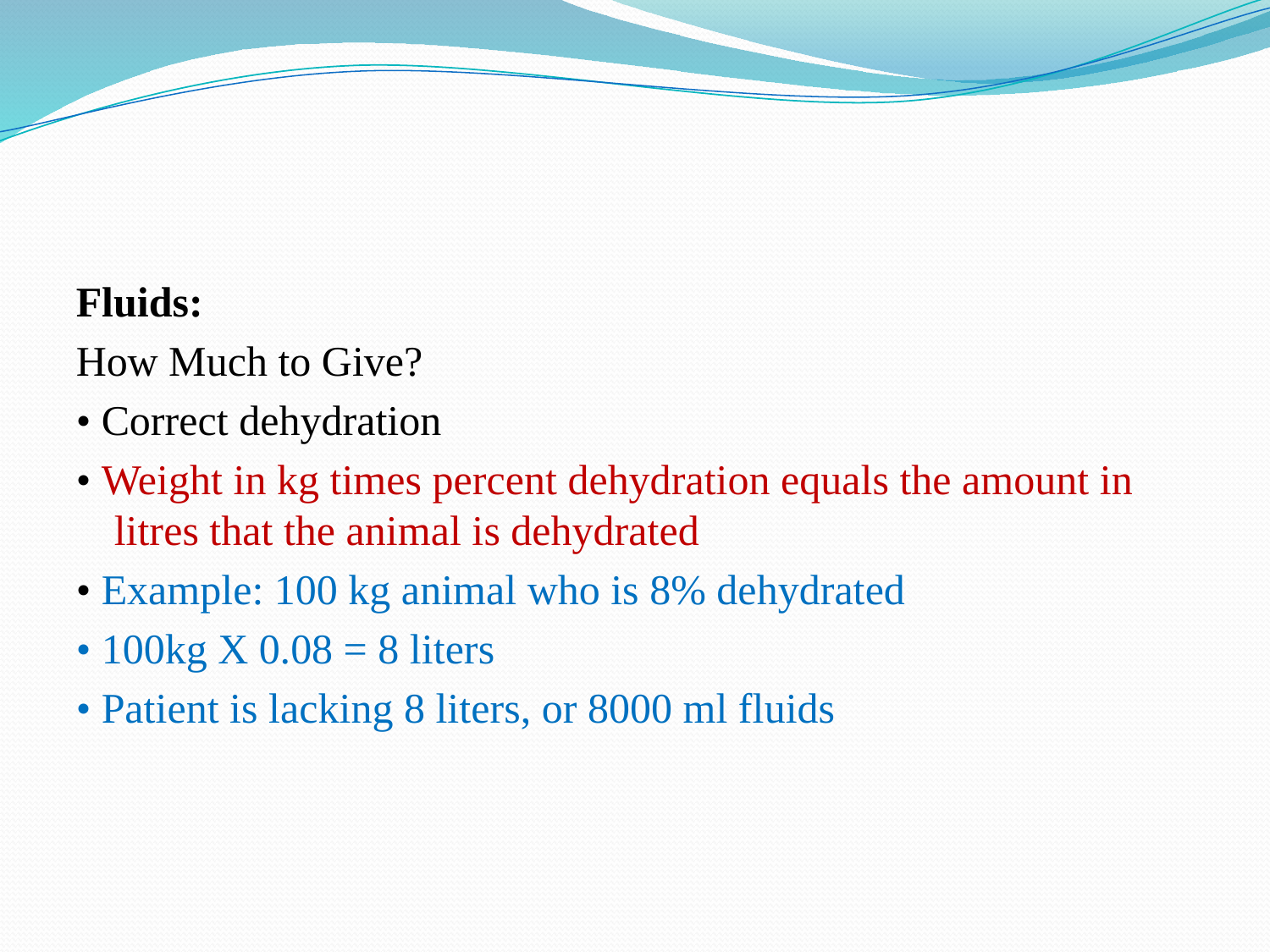

Fluids:
How Much to Give?
• Correct dehydration
• Weight in kg times percent dehydration equals the amount in litres that the animal is dehydrated
• Example: 100 kg animal who is 8% dehydrated
• 100kg X 0.08 = 8 liters
• Patient is lacking 8 liters, or 8000 ml fluids